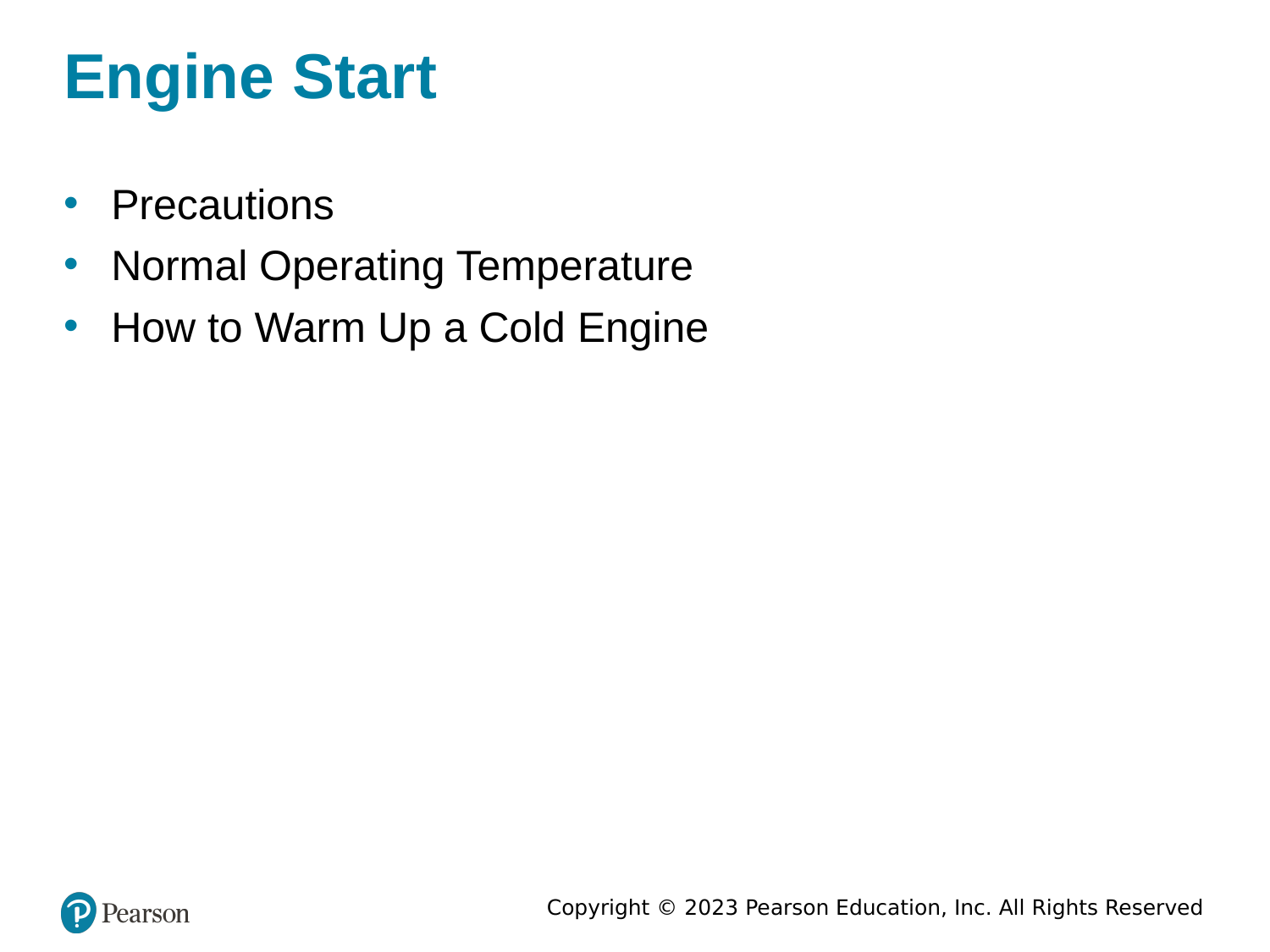

# Engine Start
Precautions
Normal Operating Temperature
How to Warm Up a Cold Engine